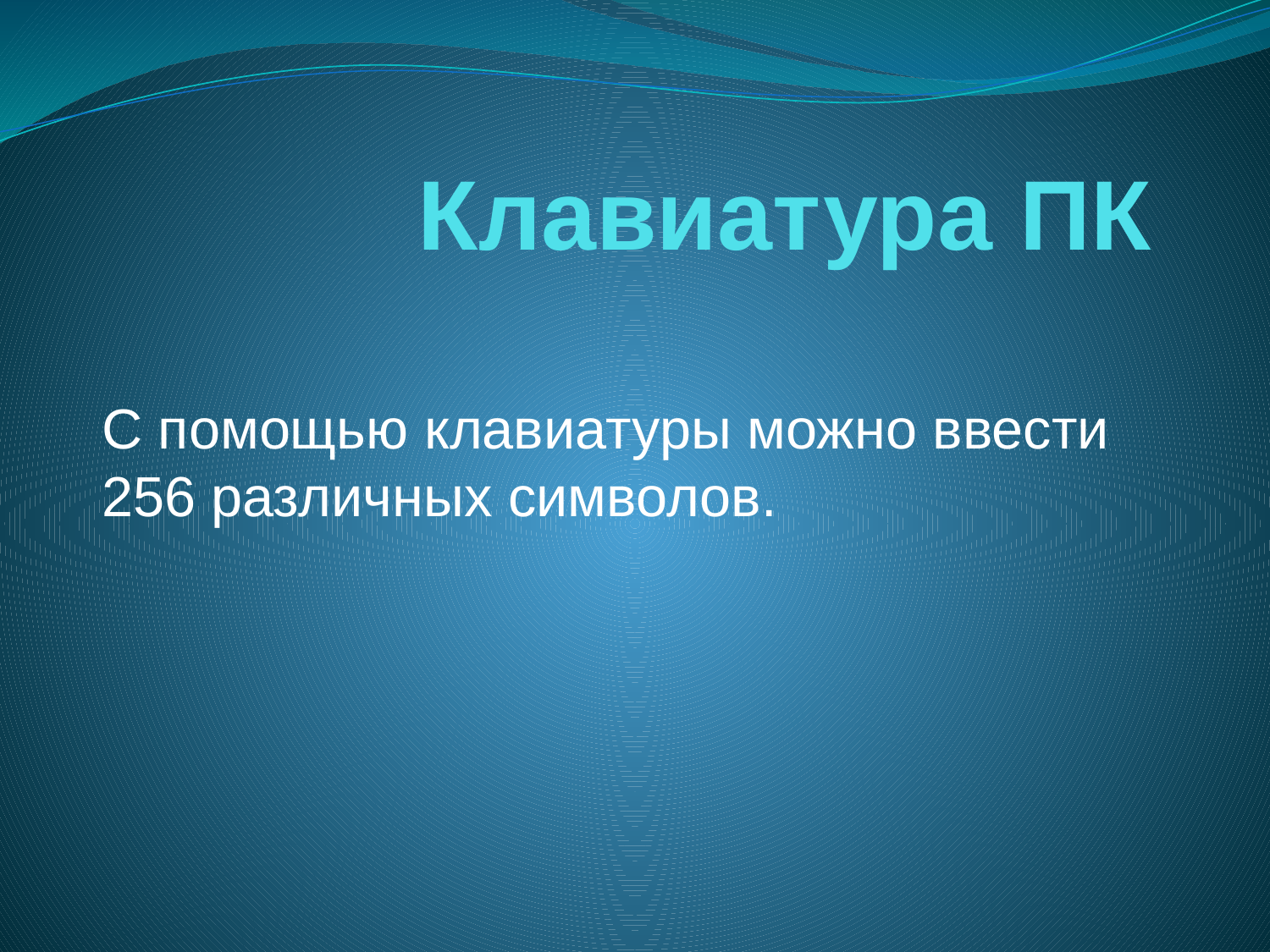

# Клавиатура ПК
С помощью клавиатуры можно ввести 256 различных символов.